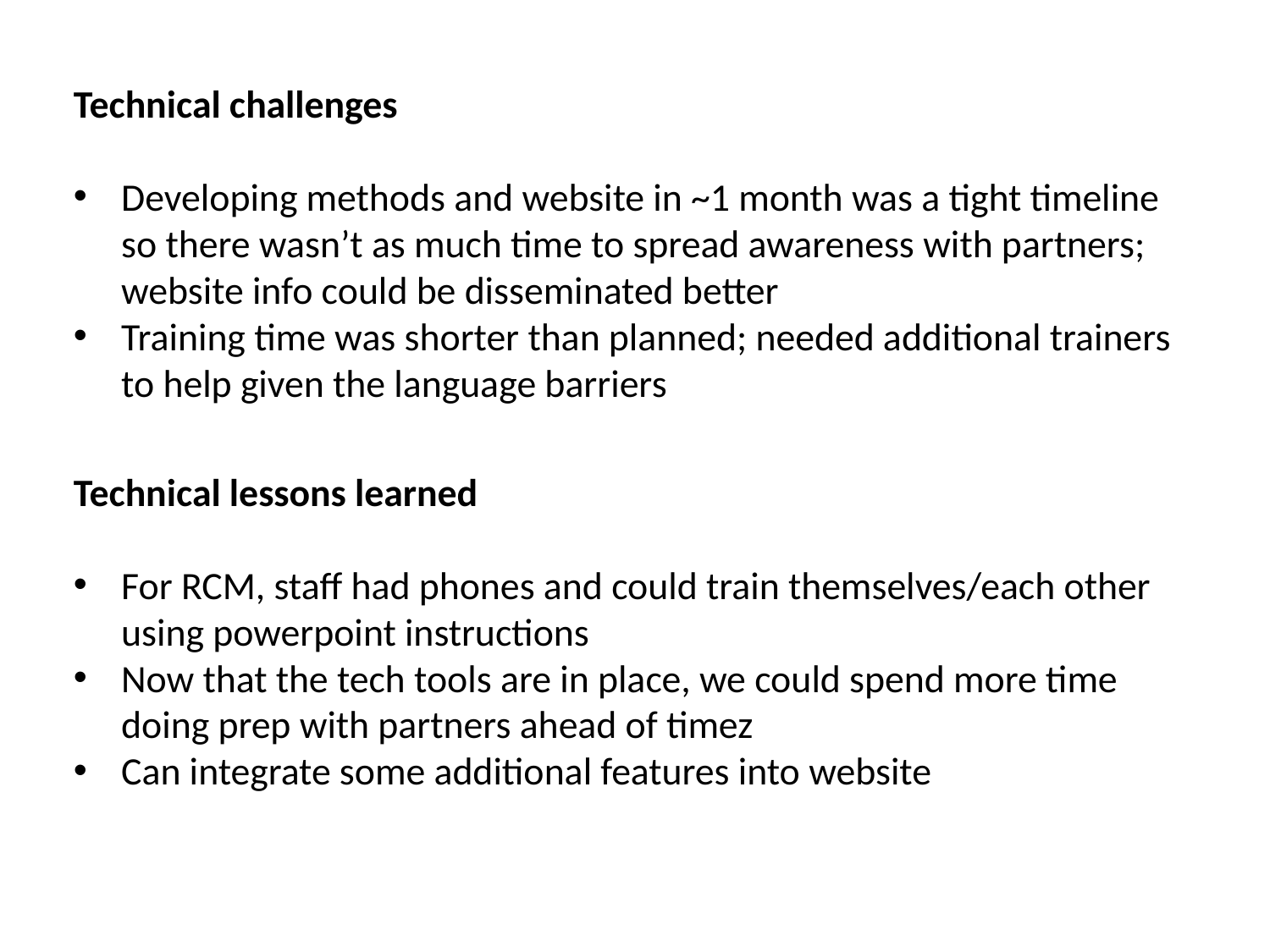

Technical challenges
Developing methods and website in ~1 month was a tight timeline so there wasn’t as much time to spread awareness with partners; website info could be disseminated better
Training time was shorter than planned; needed additional trainers to help given the language barriers
Technical lessons learned
For RCM, staff had phones and could train themselves/each other using powerpoint instructions
Now that the tech tools are in place, we could spend more time doing prep with partners ahead of timez
Can integrate some additional features into website